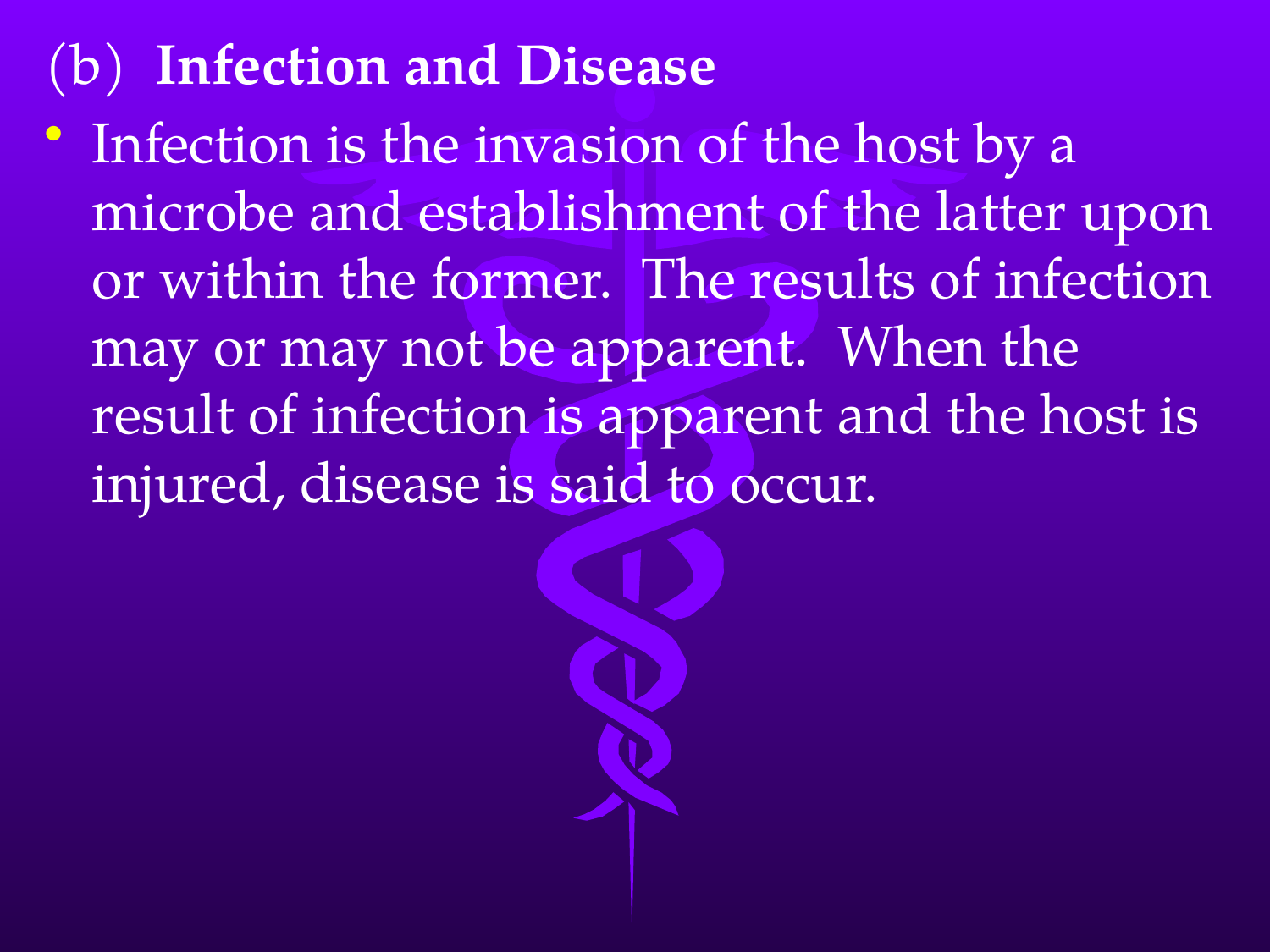

(b)  Infection and Disease
Infection is the invasion of the host by a microbe and establishment of the latter upon or within the former.  The results of infection may or may not be apparent.  When the result of infection is apparent and the host is injured, disease is said to occur.